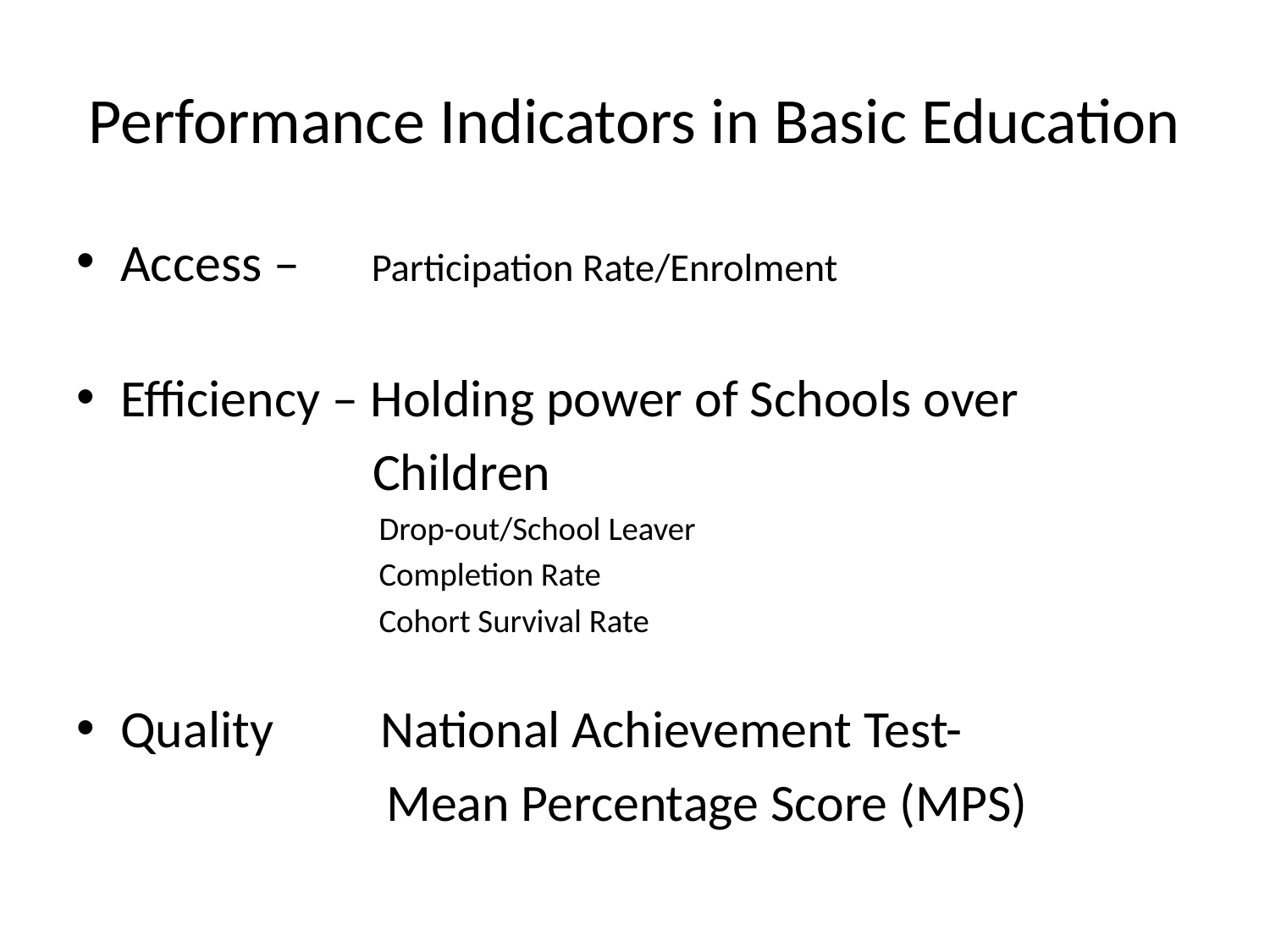

# Performance Indicators in Basic Education
Access –      Participation Rate/Enrolment

Efficiency – Holding power of Schools over
                         Children
 Drop-out/School Leaver
 Completion Rate
 Cohort Survival Rate

Quality         National Achievement Test-
  Mean Percentage Score (MPS)